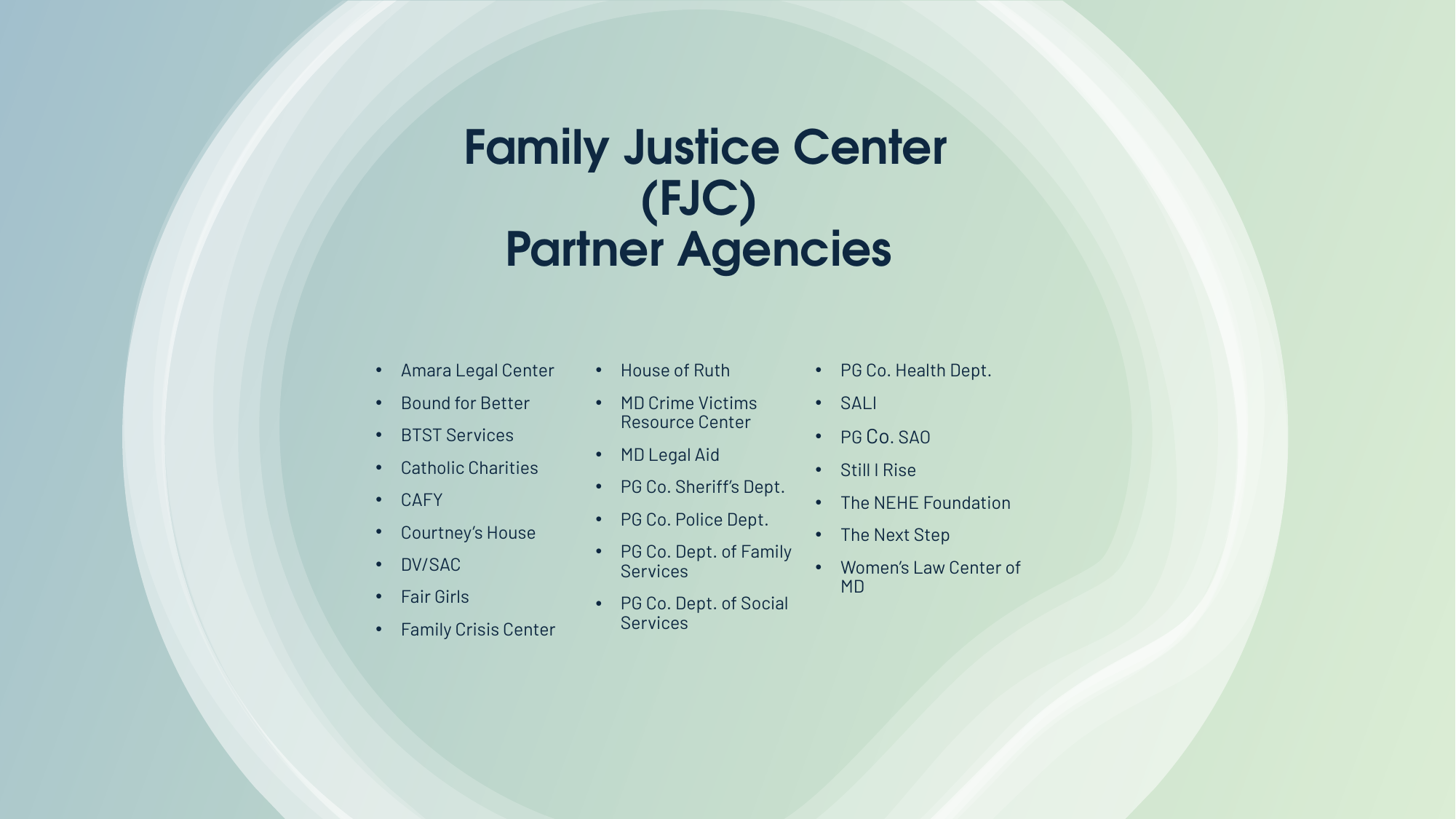

# Family Justice Center (FJC) Partner Agencies
Amara Legal Center
Bound for Better
BTST Services
Catholic Charities
CAFY
Courtney’s House
DV/SAC
Fair Girls
Family Crisis Center
House of Ruth
MD Crime Victims Resource Center
MD Legal Aid
PG Co. Sheriff’s Dept.
PG Co. Police Dept.
PG Co. Dept. of Family Services
PG Co. Dept. of Social Services
PG Co. Health Dept.
SALI
PG Co. SAO
Still I Rise
The NEHE Foundation
The Next Step
Women’s Law Center of MD